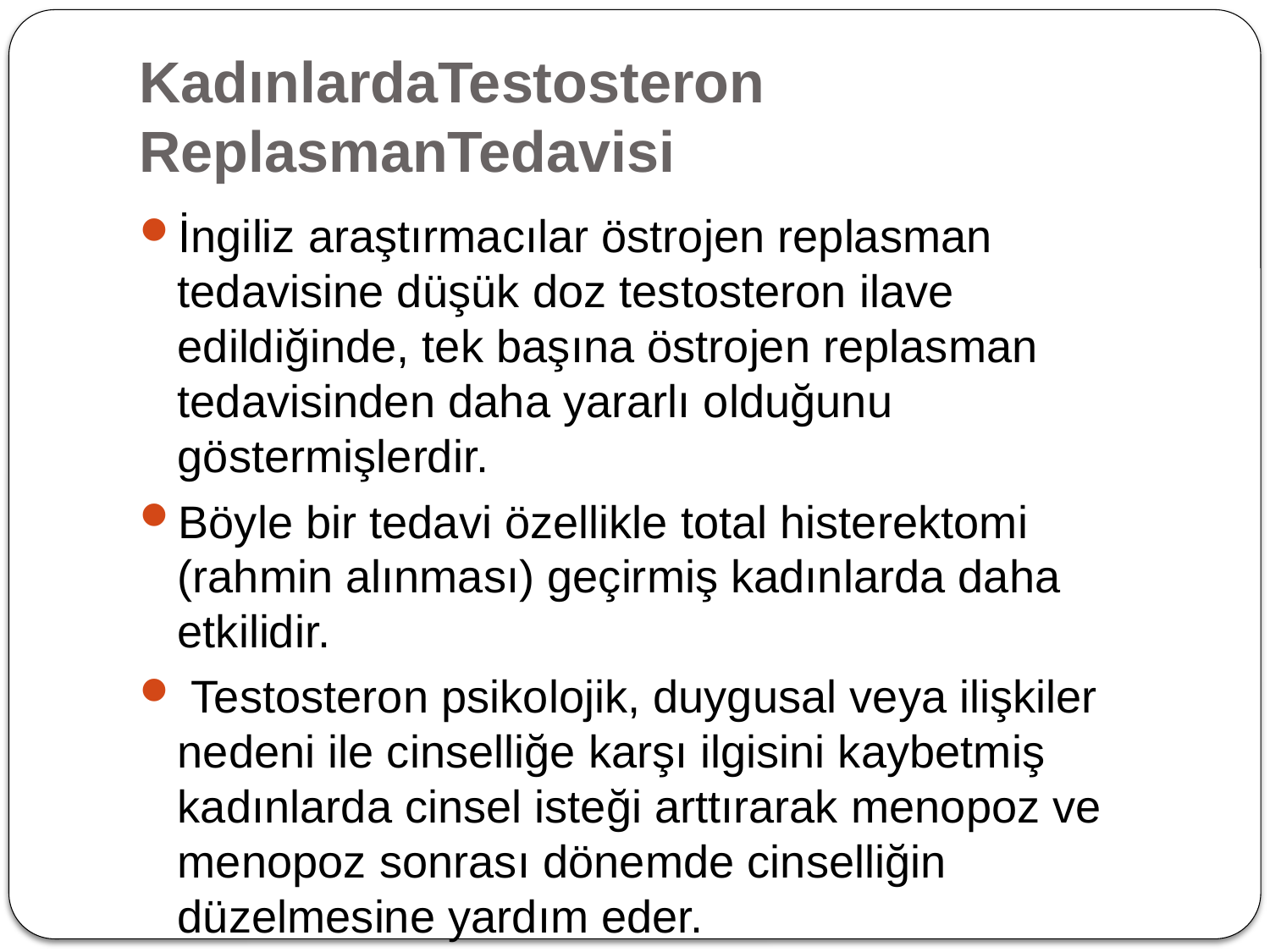

# KadınlardaTestosteron ReplasmanTedavisi
İngiliz araştırmacılar östrojen replasman tedavisine düşük doz testosteron ilave edildiğinde, tek başına östrojen replasman tedavisinden daha yararlı olduğunu göstermişlerdir.
Böyle bir tedavi özellikle total histerektomi (rahmin alınması) geçirmiş kadınlarda daha etkilidir.
 Testosteron psikolojik, duygusal veya ilişkiler nedeni ile cinselliğe karşı ilgisini kaybetmiş kadınlarda cinsel isteği arttırarak menopoz ve menopoz sonrası dönemde cinselliğin düzelmesine yardım eder.